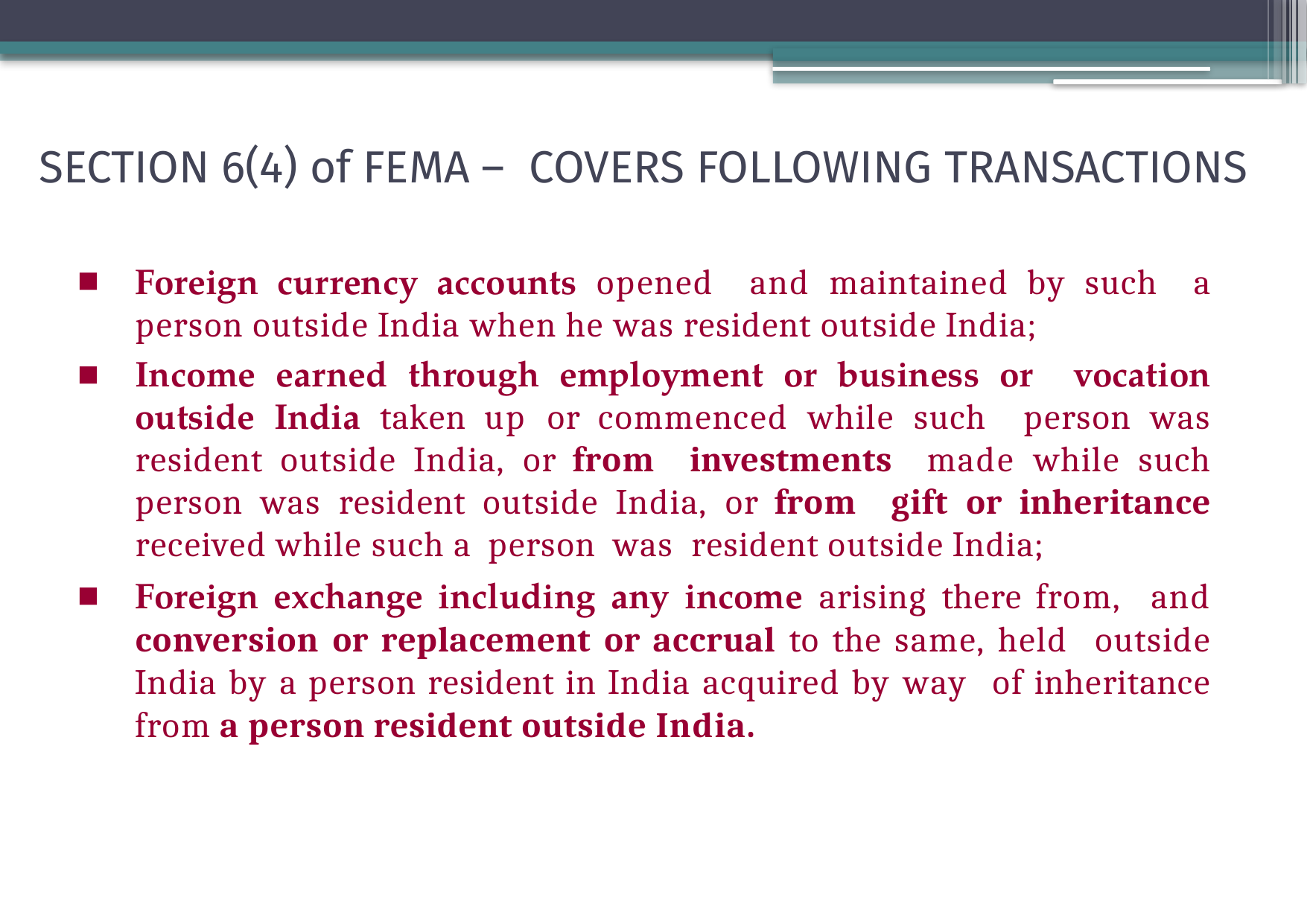

# SECTION 6(4) of FEMA –  COVERS FOLLOWING TRANSACTIONS
Foreign currency accounts opened  and maintained by such  a person outside India when he was resident outside India;
Income earned through employment or business or  vocation outside India taken up or commenced while such  person was resident outside India, or from  investments  made while such person was resident outside India, or from  gift or inheritance received while such a  person  was  resident outside India;
Foreign exchange including any income arising there from,  and conversion or replacement or accrual to the same, held  outside India by a person resident in India acquired by way  of inheritance from a person resident outside India.